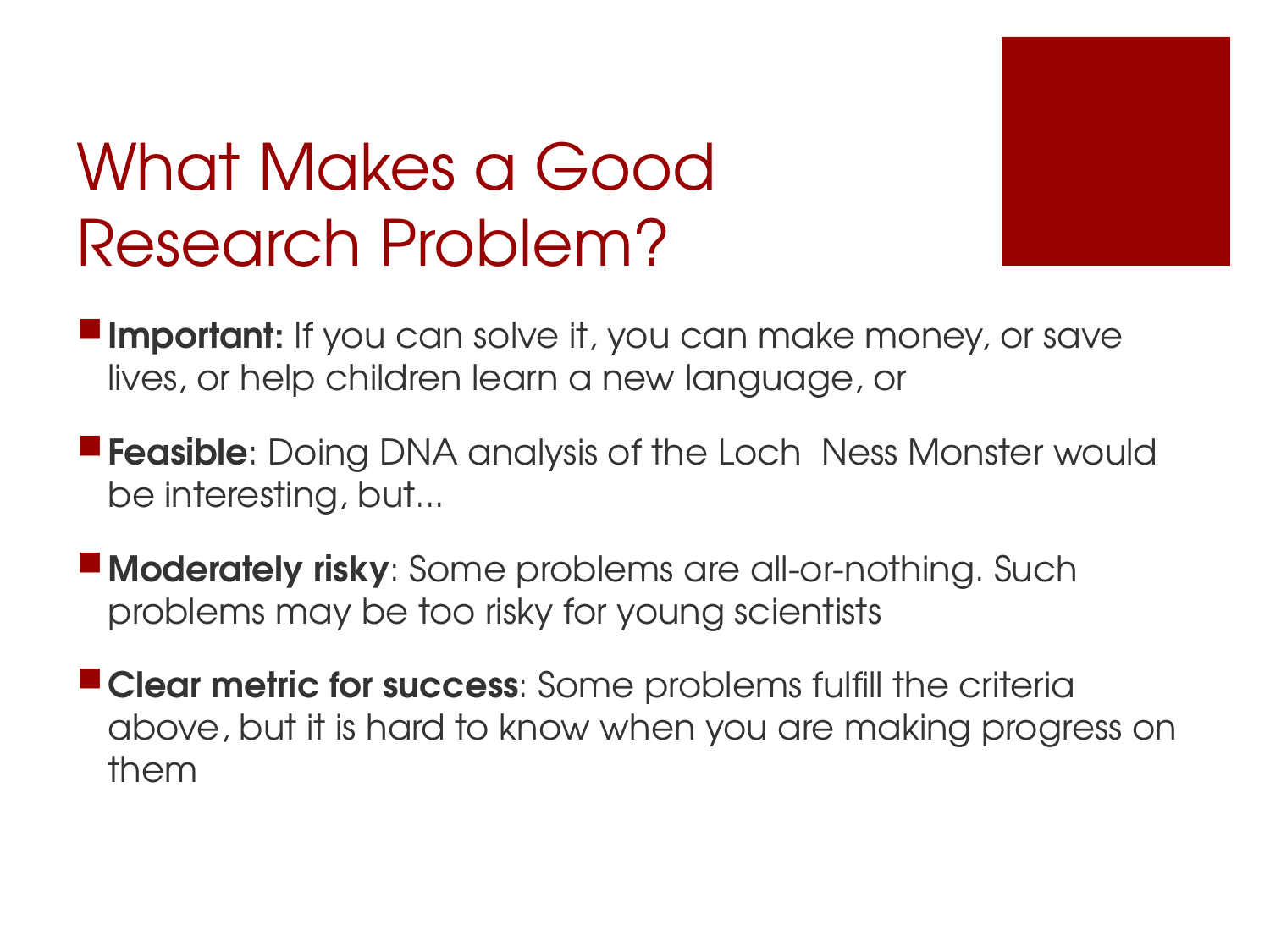

# What Makes a Good Research Problem?
Important: If you can solve it, you can make money, or save lives, or help children learn a new language, or
Feasible: Doing DNA analysis of the Loch  Ness Monster would be interesting, but...
Moderately risky: Some problems are all-or-nothing. Such problems may be too risky for young scientists
Clear metric for success: Some problems fulfill the criteria above, but it is hard to know when you are making progress on them